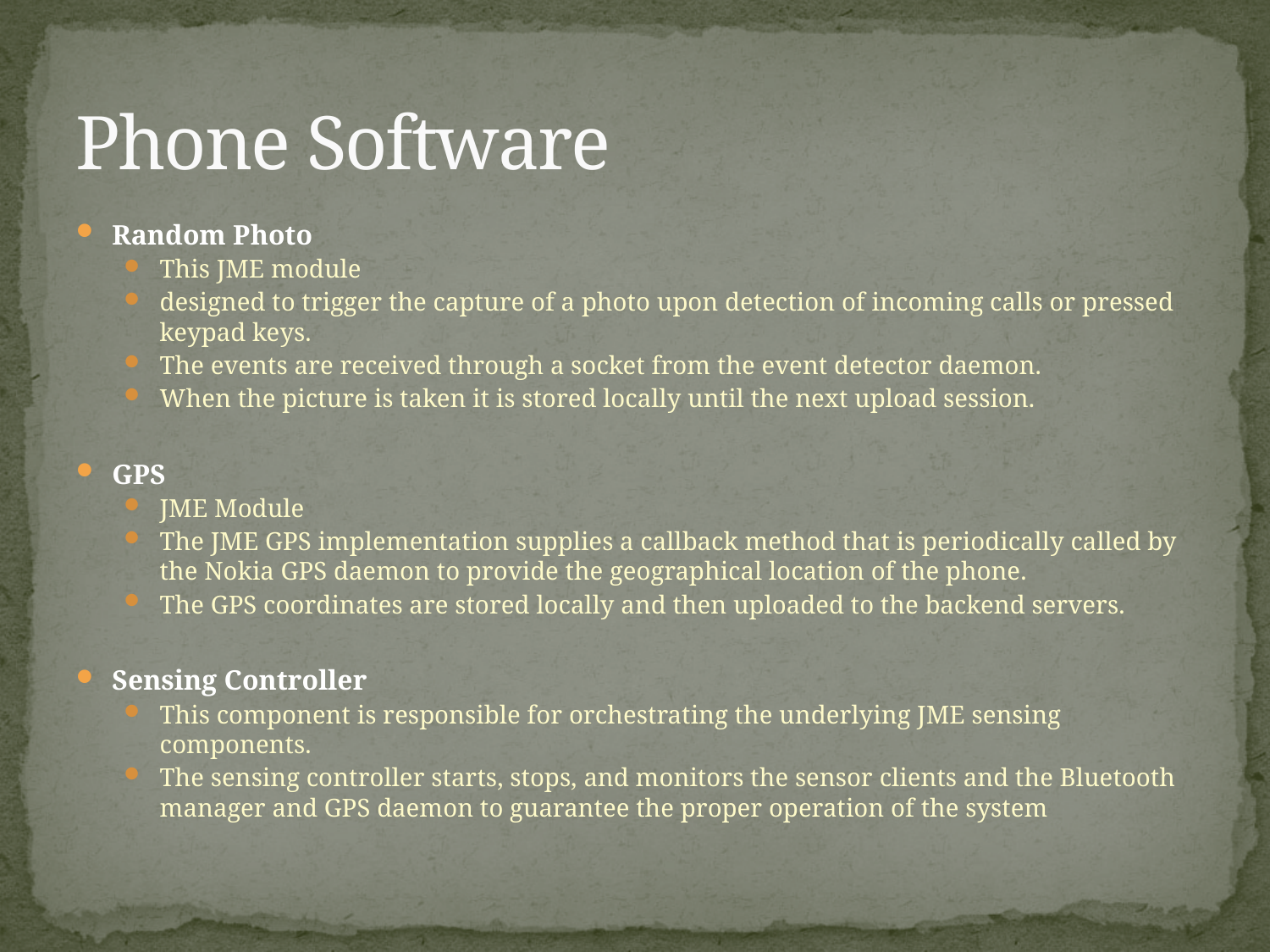

# Phone Software
Random Photo
This JME module
designed to trigger the capture of a photo upon detection of incoming calls or pressed keypad keys.
The events are received through a socket from the event detector daemon.
When the picture is taken it is stored locally until the next upload session.

GPS
JME Module
The JME GPS implementation supplies a callback method that is periodically called by the Nokia GPS daemon to provide the geographical location of the phone.
The GPS coordinates are stored locally and then uploaded to the backend servers.

Sensing Controller
This component is responsible for orchestrating the underlying JME sensing components.
The sensing controller starts, stops, and monitors the sensor clients and the Bluetooth manager and GPS daemon to guarantee the proper operation of the system